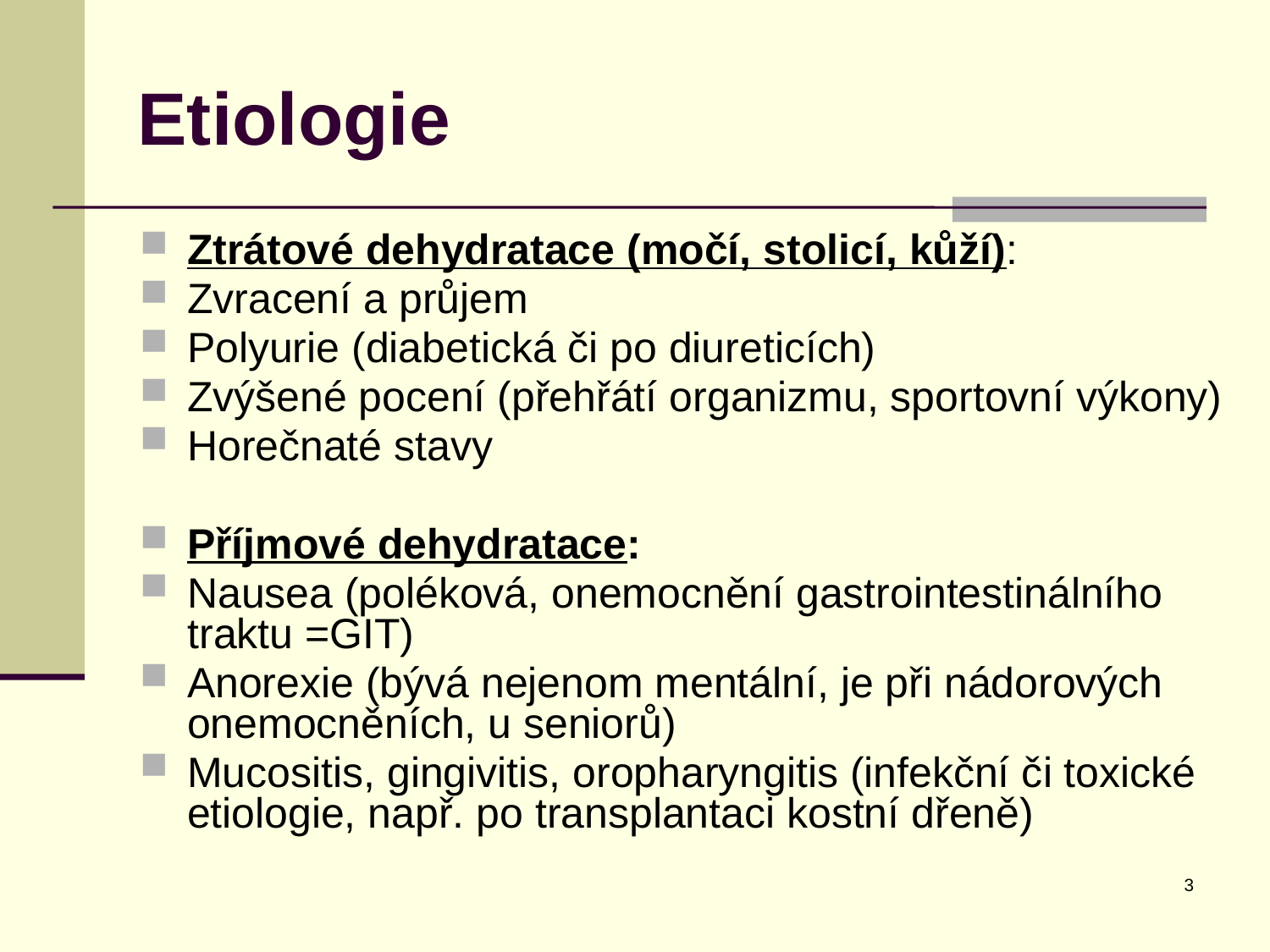

# Etiologie
Ztrátové dehydratace (močí, stolicí, kůží):
Zvracení a průjem
Polyurie (diabetická či po diureticích)
Zvýšené pocení (přehřátí organizmu, sportovní výkony)
Horečnaté stavy

Příjmové dehydratace:
Nausea (poléková, onemocnění gastrointestinálního traktu =GIT)
Anorexie (bývá nejenom mentální, je při nádorových onemocněních, u seniorů)
Mucositis, gingivitis, oropharyngitis (infekční či toxické etiologie, např. po transplantaci kostní dřeně)

3